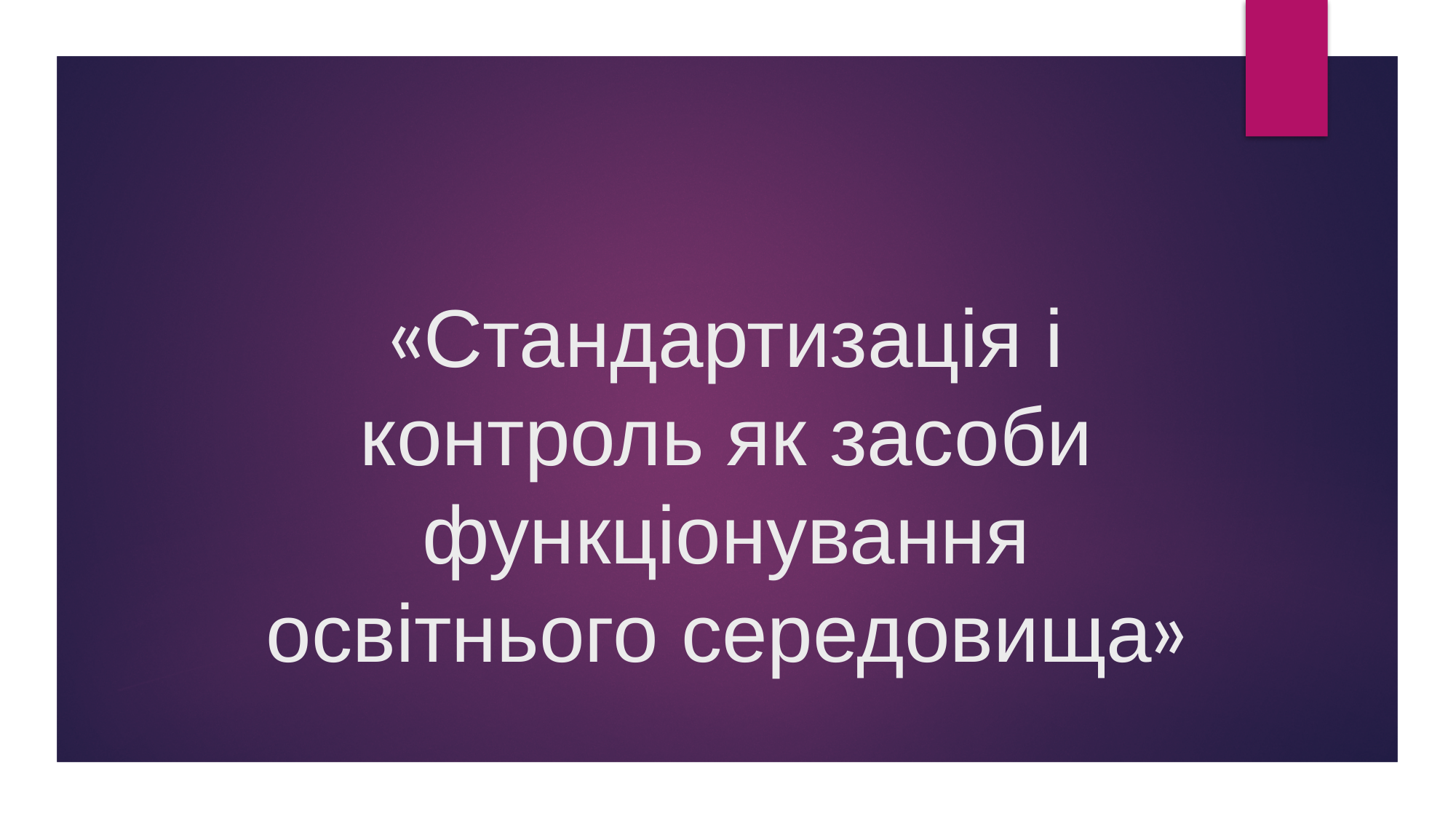

# «Стандартизація і контроль як засоби функціонування освітнього середовища»